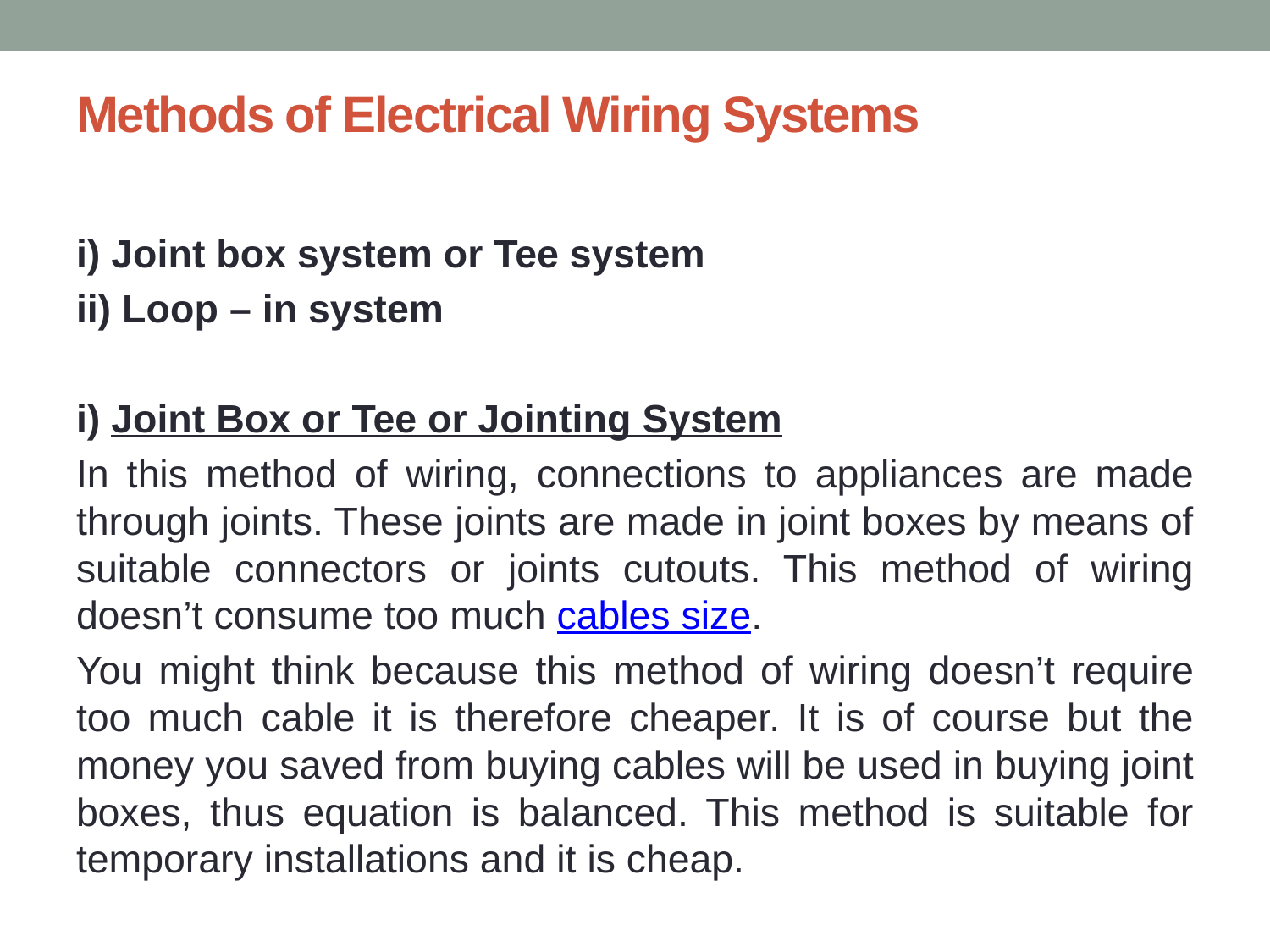

# Methods of Electrical Wiring Systems
i) Joint box system or Tee system
ii) Loop – in system

i) Joint Box or Tee or Jointing System
In this method of wiring, connections to appliances are made through joints. These joints are made in joint boxes by means of suitable connectors or joints cutouts. This method of wiring doesn’t consume too much cables size.
You might think because this method of wiring doesn’t require too much cable it is therefore cheaper. It is of course but the money you saved from buying cables will be used in buying joint boxes, thus equation is balanced. This method is suitable for temporary installations and it is cheap.